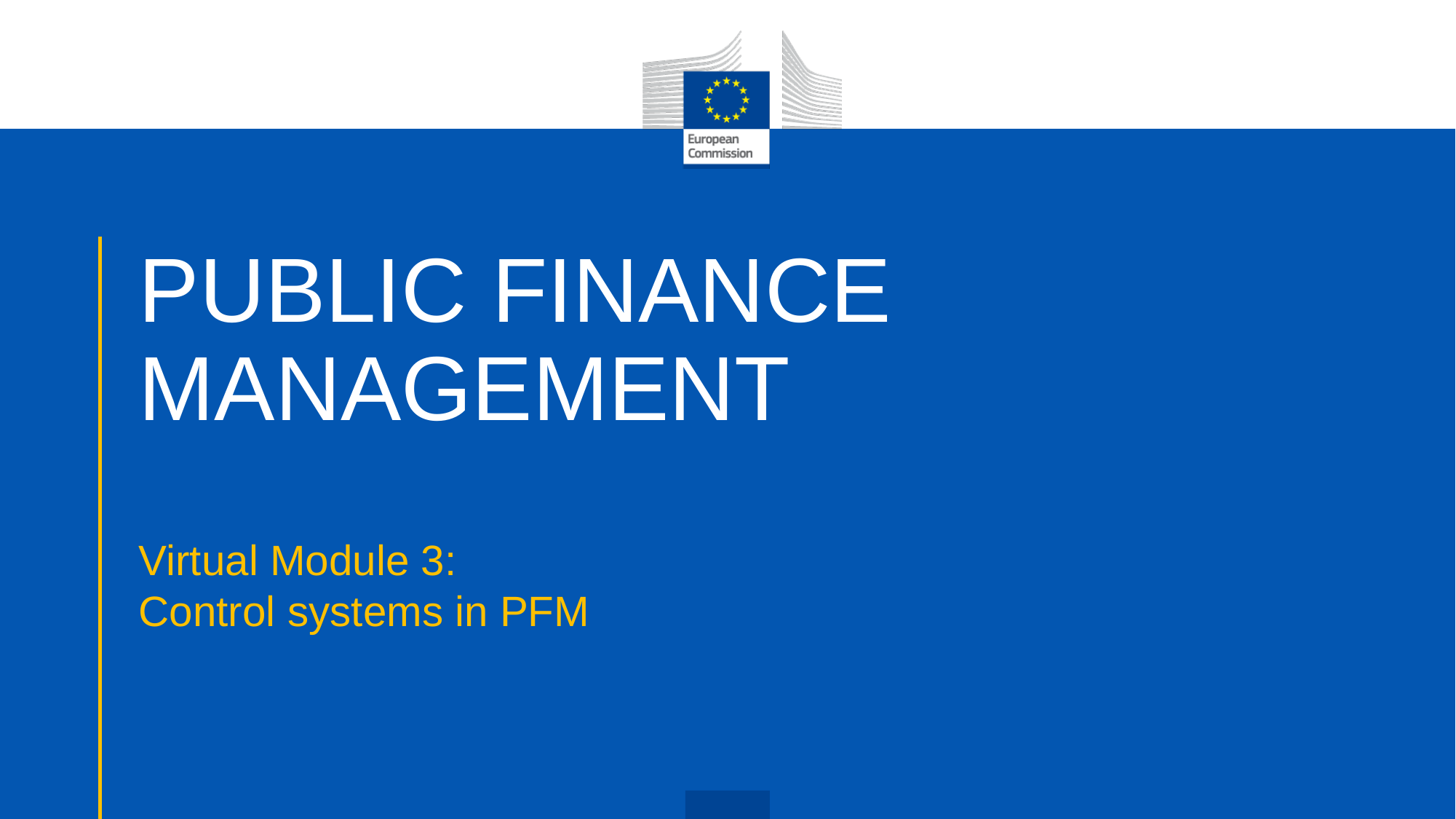

# PUBLIC FINANCE MANAGEMENT
Virtual Module 3:
Control systems in PFM